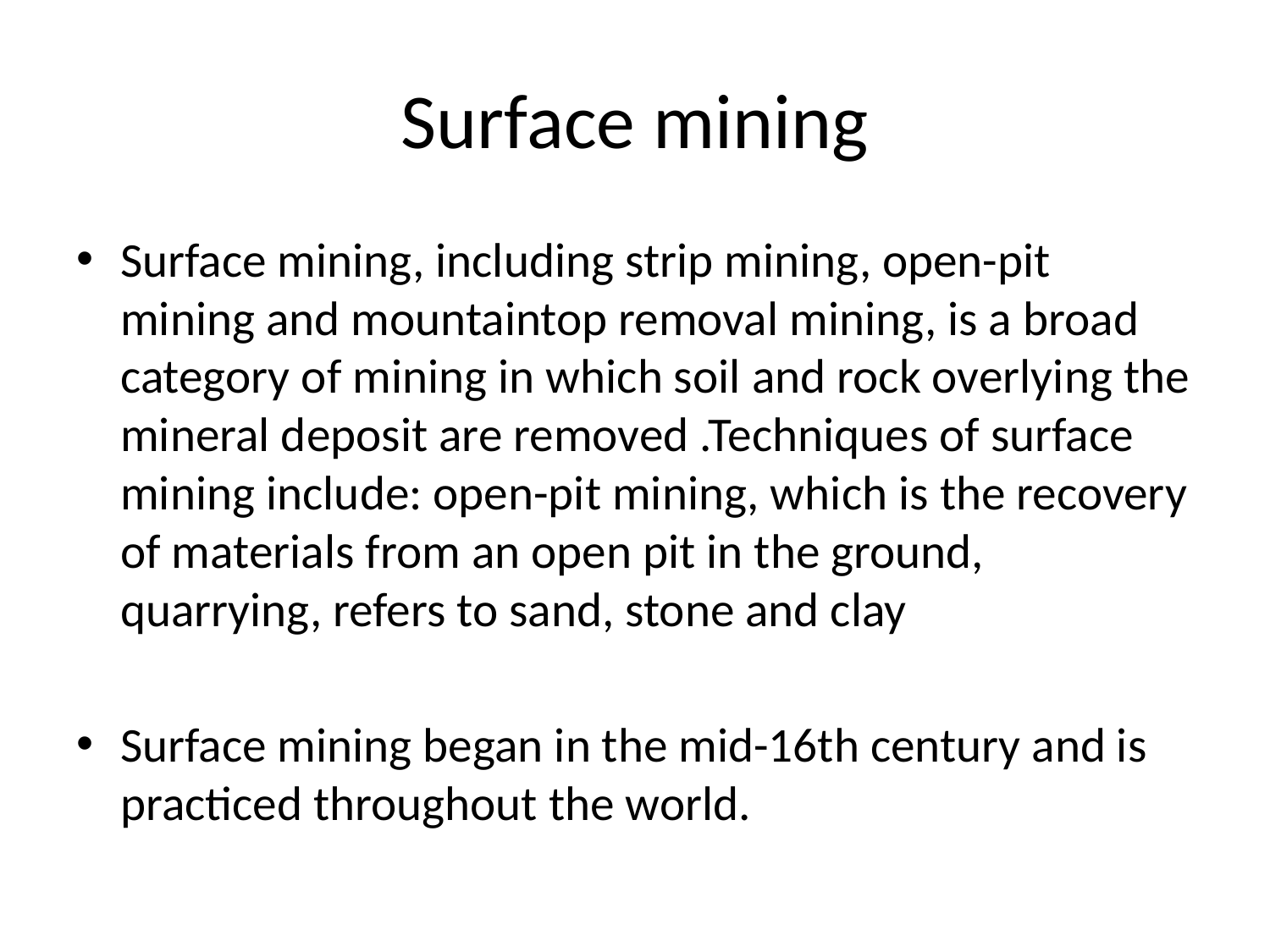

# Surface mining
Surface mining, including strip mining, open-pit mining and mountaintop removal mining, is a broad category of mining in which soil and rock overlying the mineral deposit are removed .Techniques of surface mining include: open-pit mining, which is the recovery of materials from an open pit in the ground, quarrying, refers to sand, stone and clay

Surface mining began in the mid-16th century and is practiced throughout the world.